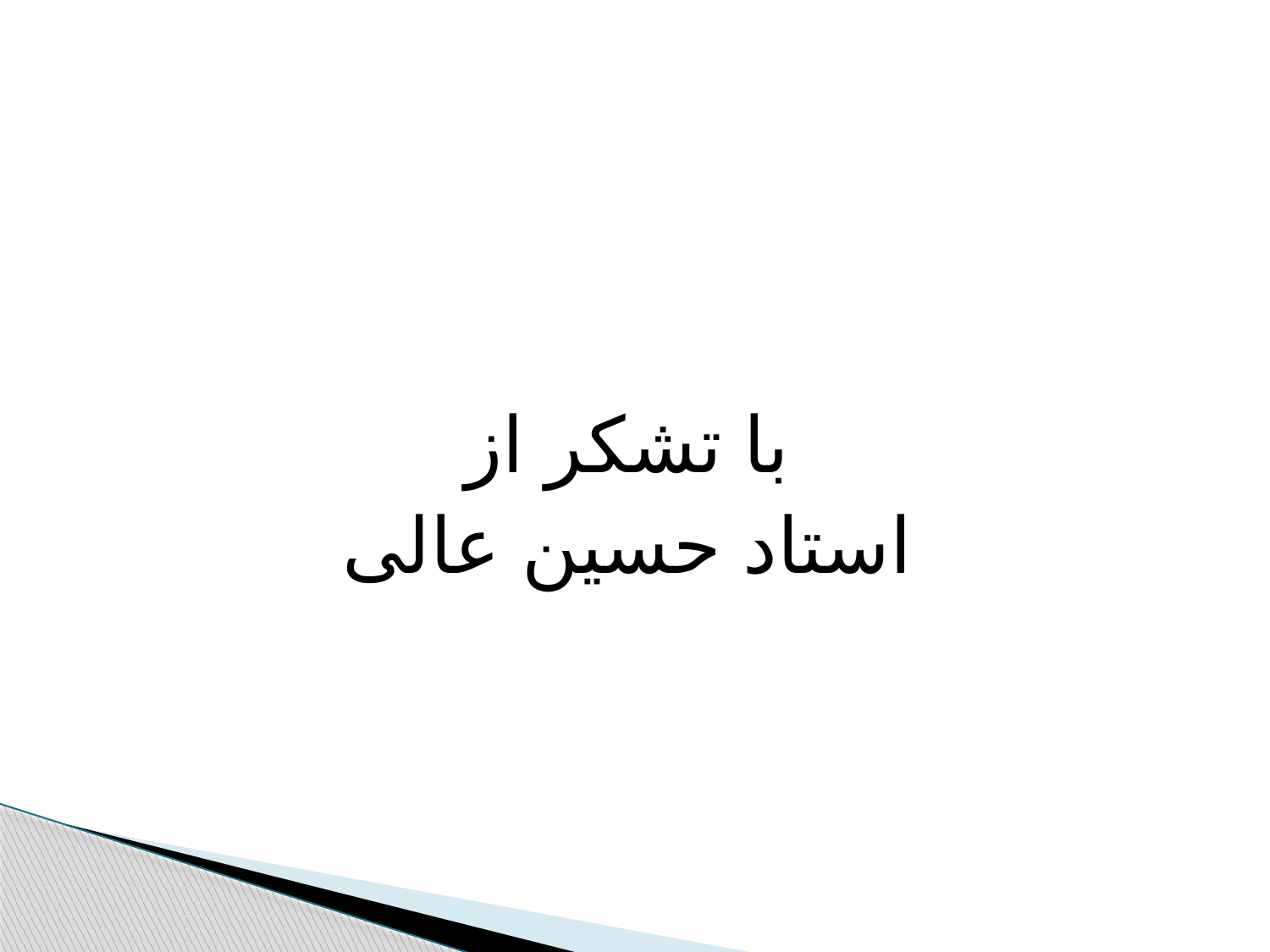

#

با تشکر از
استاد حسین عالی